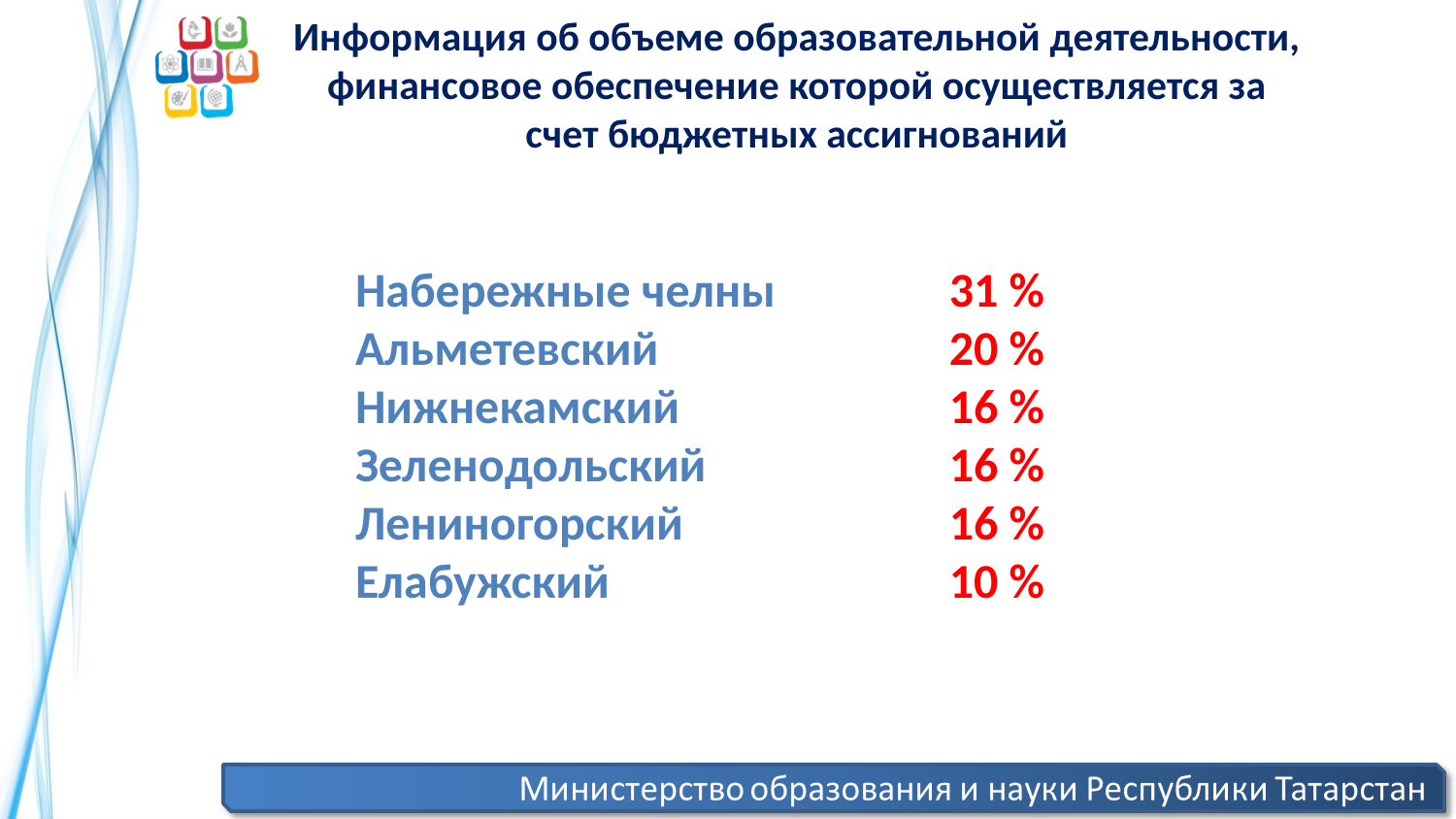

Информация об объеме образовательной деятельности, финансовое обеспечение которой осуществляется за счет бюджетных ассигнований
Набережные челны
Альметевский
Нижнекамский
Зеленодольский
Лениногорский
Елабужский

31 %
20 %
16 %
16 %
16 %
10 %